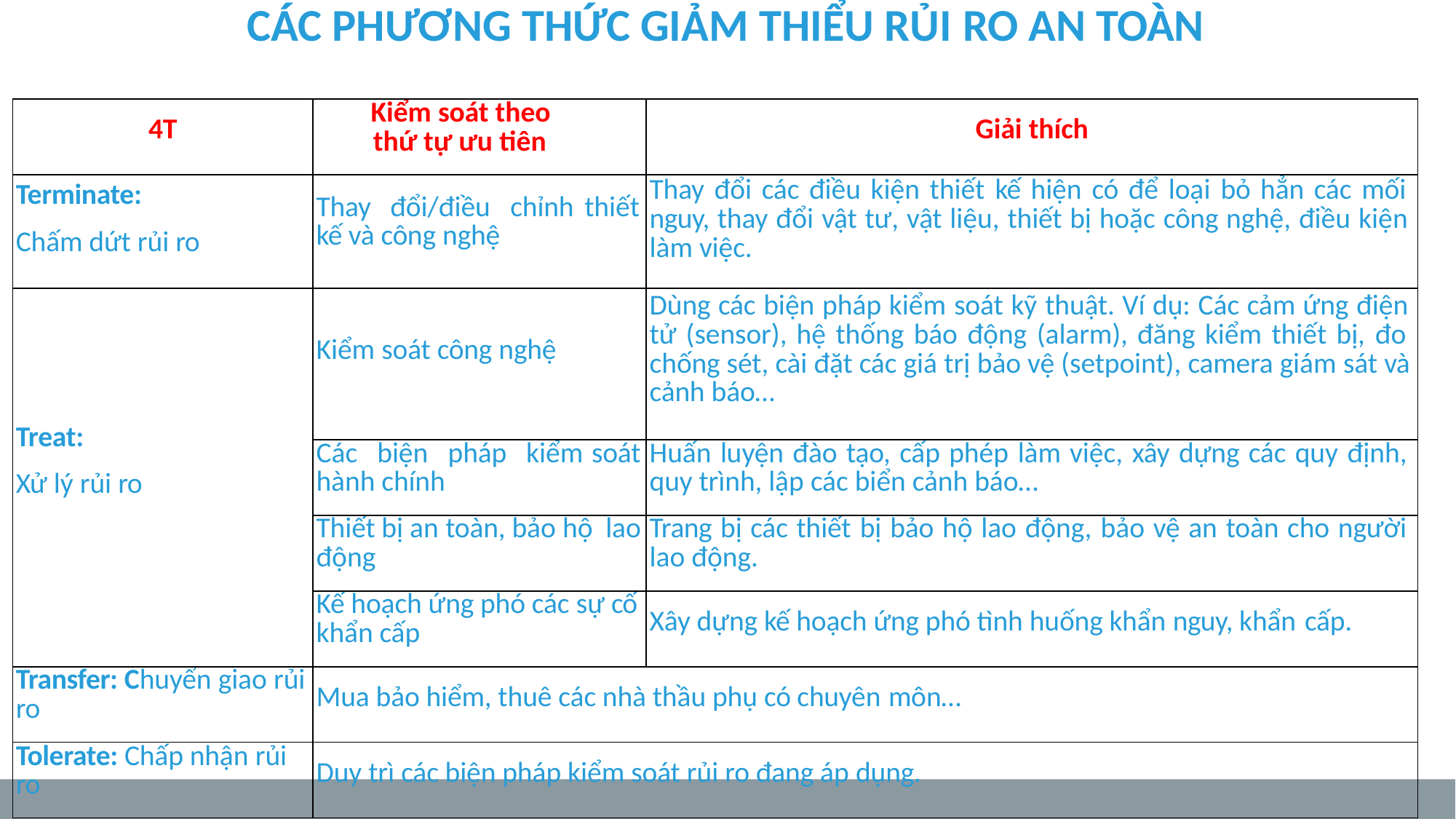

# CÁC PHƯƠNG THỨC GIẢM THIỂU RỦI RO AN TOÀN
| 4T | Kiểm soát theo thứ tự ưu tiên | Giải thích |
| --- | --- | --- |
| Terminate: Chấm dứt rủi ro | Thay đổi/điều chỉnh thiết kế và công nghệ | Thay đổi các điều kiện thiết kế hiện có để loại bỏ hẳn các mối nguy, thay đổi vật tư, vật liệu, thiết bị hoặc công nghệ, điều kiện làm việc. |
| Treat: Xử lý rủi ro | Kiểm soát công nghệ | Dùng các biện pháp kiểm soát kỹ thuật. Ví dụ: Các cảm ứng điện tử (sensor), hệ thống báo động (alarm), đăng kiểm thiết bị, đo chống sét, cài đặt các giá trị bảo vệ (setpoint), camera giám sát và cảnh báo… |
|  | Các biện pháp kiểm soát hành chính | Huấn luyện đào tạo, cấp phép làm việc, xây dựng các quy định, quy trình, lập các biển cảnh báo… |
|  | Thiết bị an toàn, bảo hộ lao động | Trang bị các thiết bị bảo hộ lao động, bảo vệ an toàn cho người lao động. |
|  | Kế hoạch ứng phó các sự cố khẩn cấp | Xây dựng kế hoạch ứng phó tình huống khẩn nguy, khẩn cấp. |
| Transfer: Chuyển giao rủi ro | Mua bảo hiểm, thuê các nhà thầu phụ có chuyên môn… |  |
| Tolerate: Chấp nhận rủi ro | Duy trì các biện pháp kiểm soát rủi ro đang áp dụng. |  |